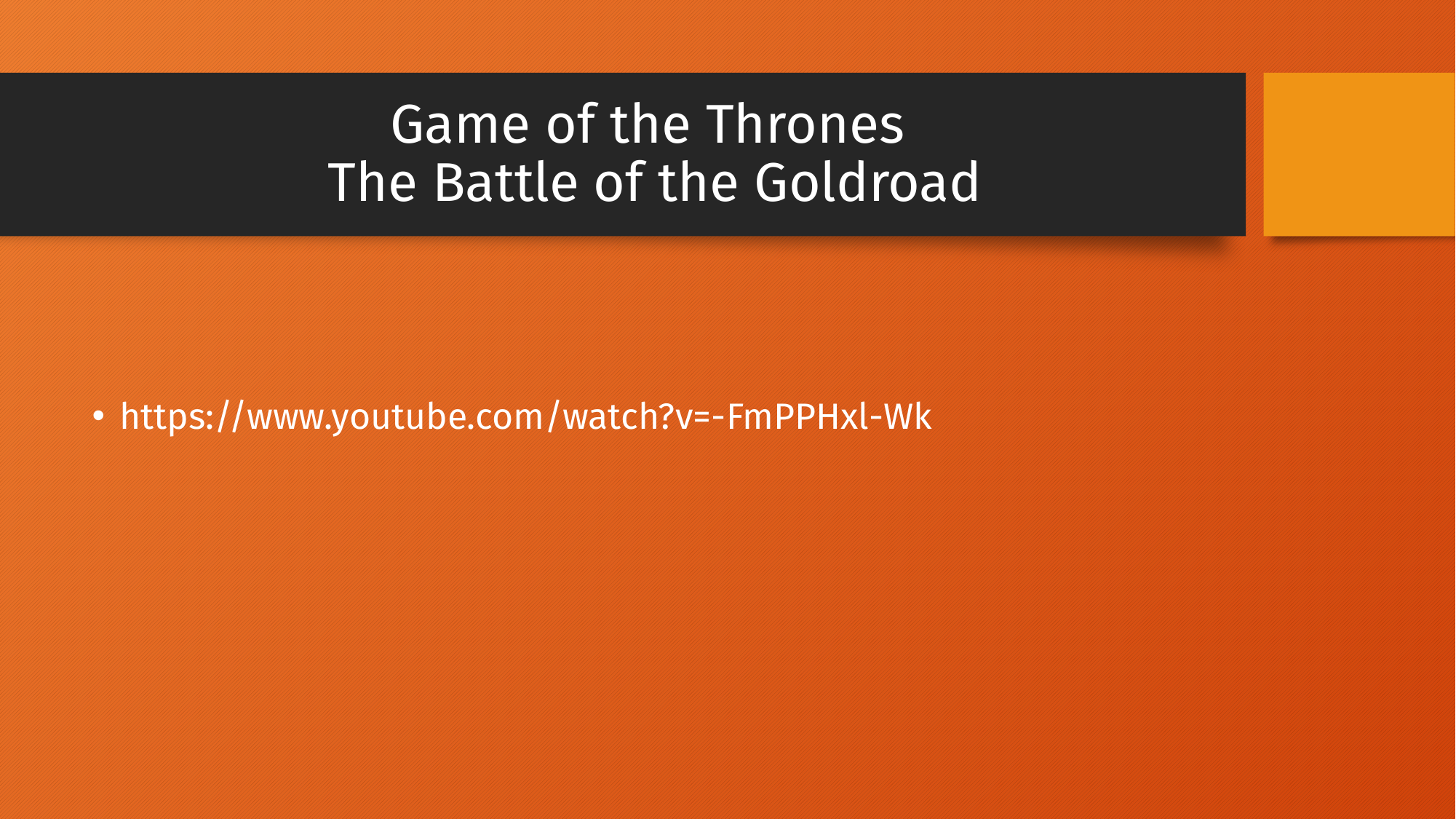

# Game of the Thrones The Battle of the Goldroad

https://www.youtube.com/watch?v=-FmPPHxl-Wk